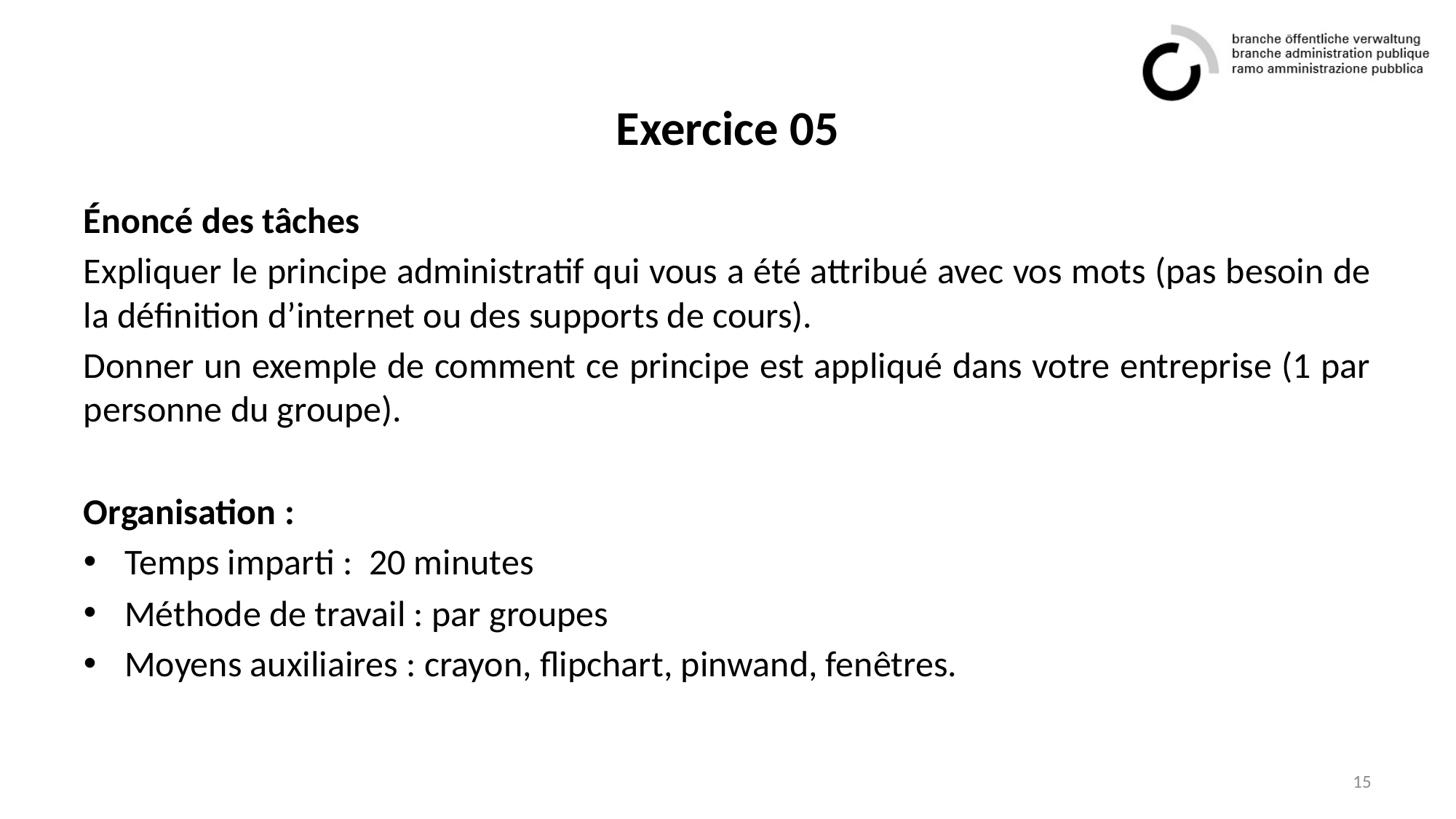

# Exercice 05
Énoncé des tâches
Expliquer le principe administratif qui vous a été attribué avec vos mots (pas besoin de la définition d’internet ou des supports de cours).
Donner un exemple de comment ce principe est appliqué dans votre entreprise (1 par personne du groupe).

Organisation :
Temps imparti :  20 minutes
Méthode de travail : par groupes
Moyens auxiliaires : crayon, flipchart, pinwand, fenêtres.
15